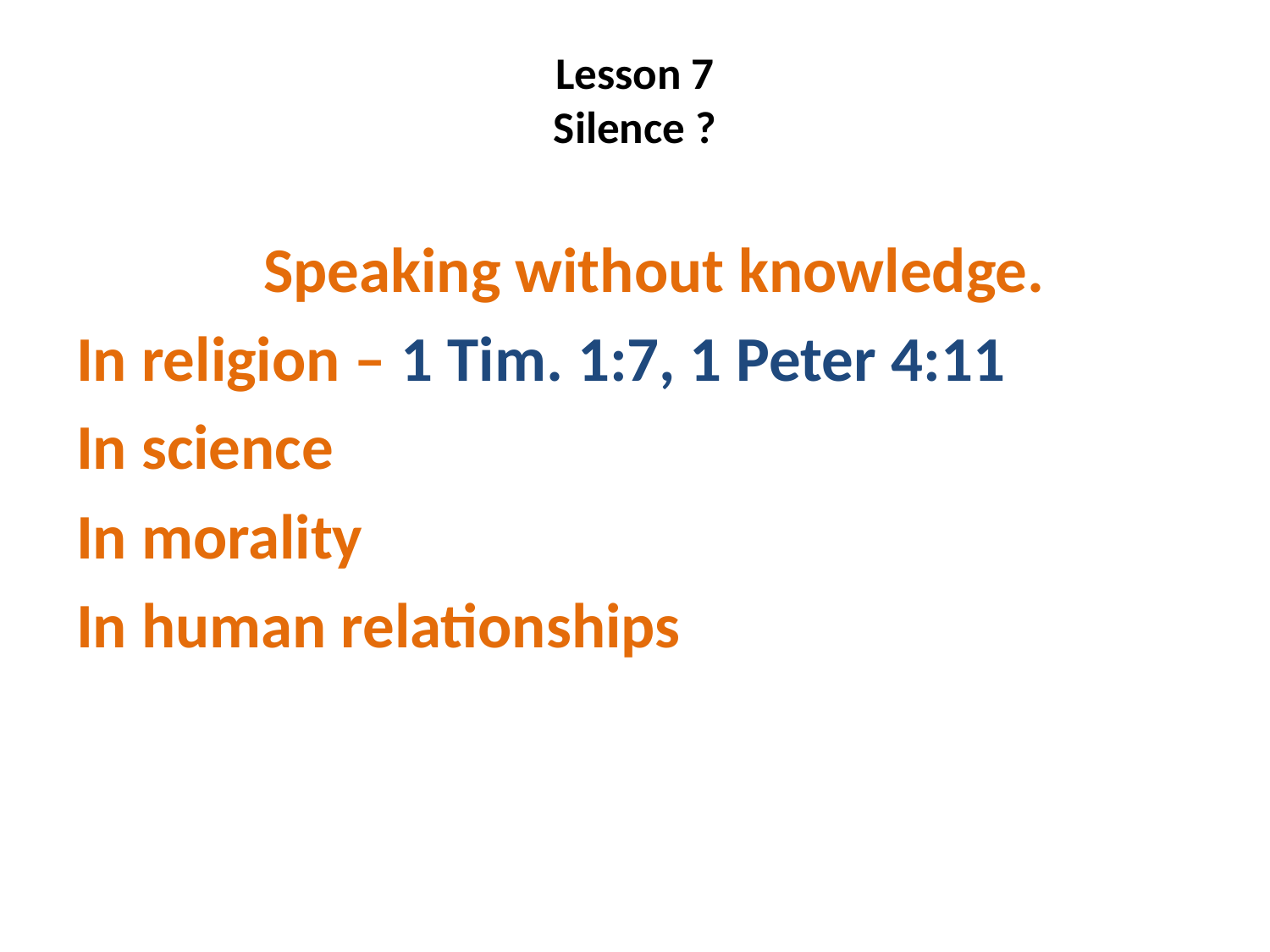

# Lesson 7 Silence ?
             Speaking without knowledge.
In religion – 1 Tim. 1:7, 1 Peter 4:11
In science
In morality
In human relationships